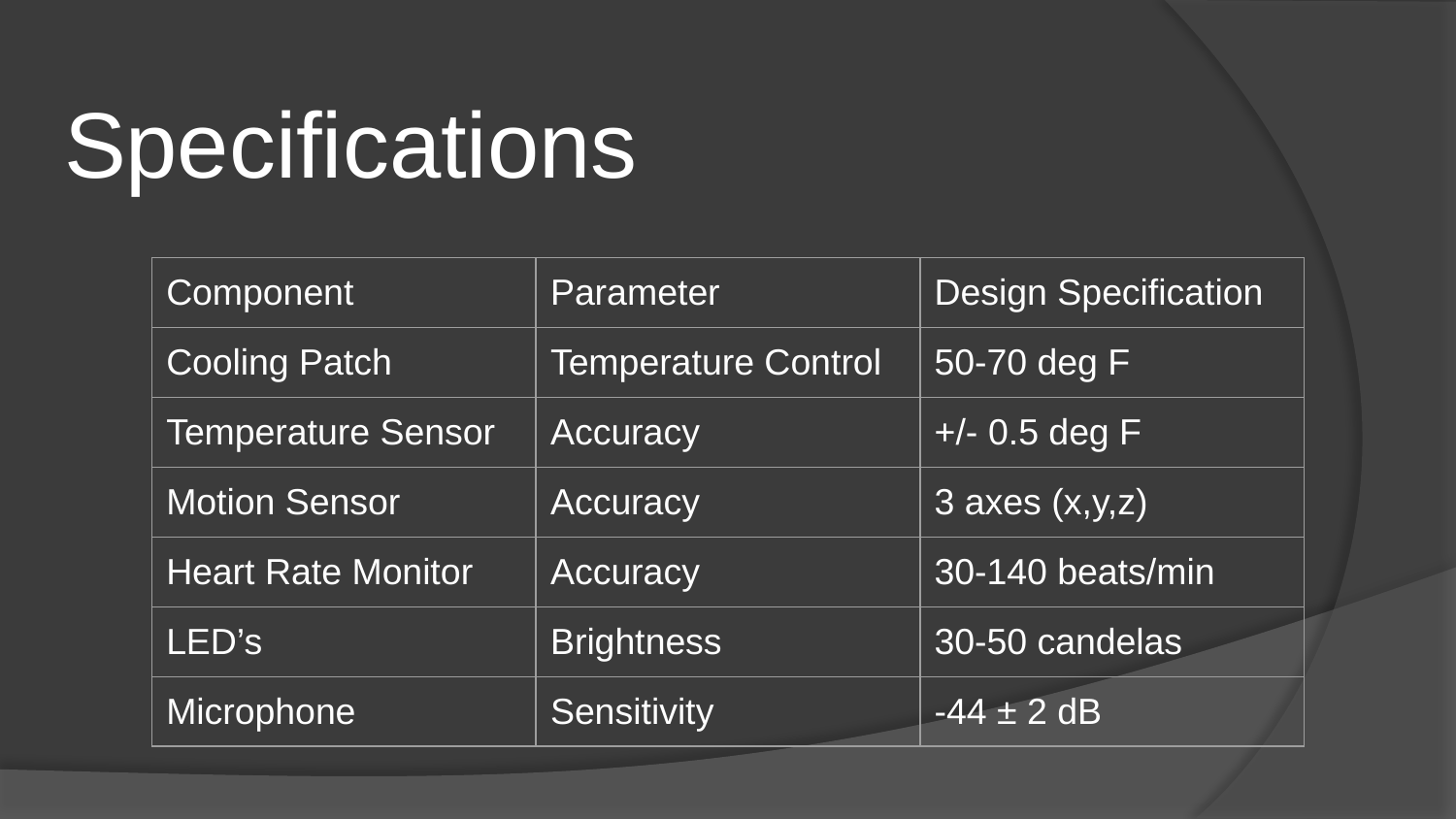

# Specifications

| Component | Parameter | Design Specification |
| --- | --- | --- |
| Cooling Patch | Temperature Control | 50-70 deg F |
| Temperature Sensor | Accuracy | +/- 0.5 deg F |
| Motion Sensor | Accuracy | 3 axes (x,y,z) |
| Heart Rate Monitor | Accuracy | 30-140 beats/min |
| LED’s | Brightness | 30-50 candelas |
| Microphone | Sensitivity | -44 ± 2 dB |